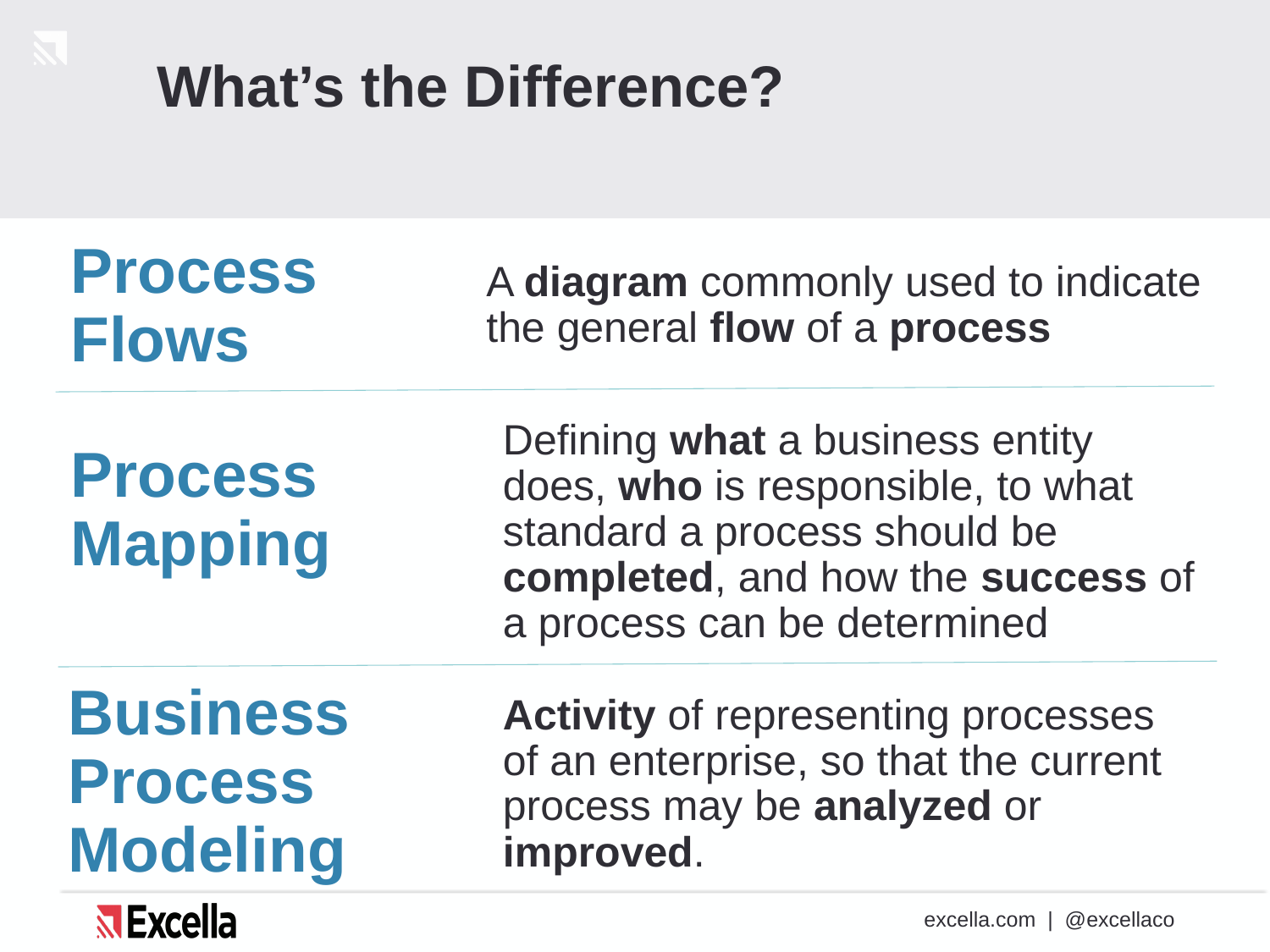

# What’s the Difference?
Process Flows
A diagram commonly used to indicate the general flow of a process
Defining what a business entity does, who is responsible, to what standard a process should be completed, and how the success of a process can be determined
Process Mapping
Business Process Modeling
Activity of representing processes of an enterprise, so that the current process may be analyzed or improved.